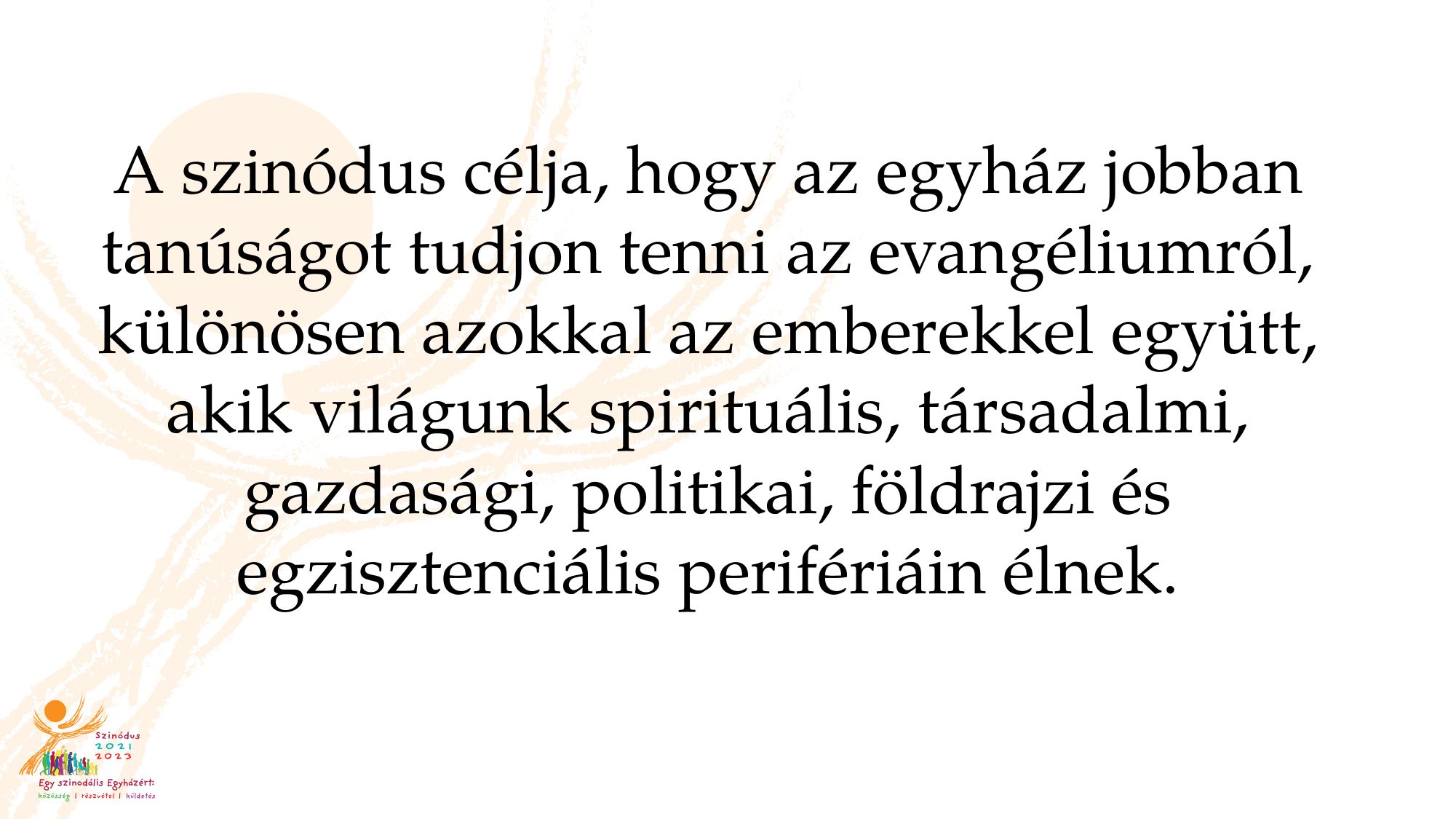

A szinódus célja, hogy az egyház jobban tanúságot tudjon tenni az evangéliumról, különösen azokkal az emberekkel együtt, akik világunk spirituális, társadalmi, gazdasági, politikai, földrajzi és egzisztenciális perifériáin élnek.